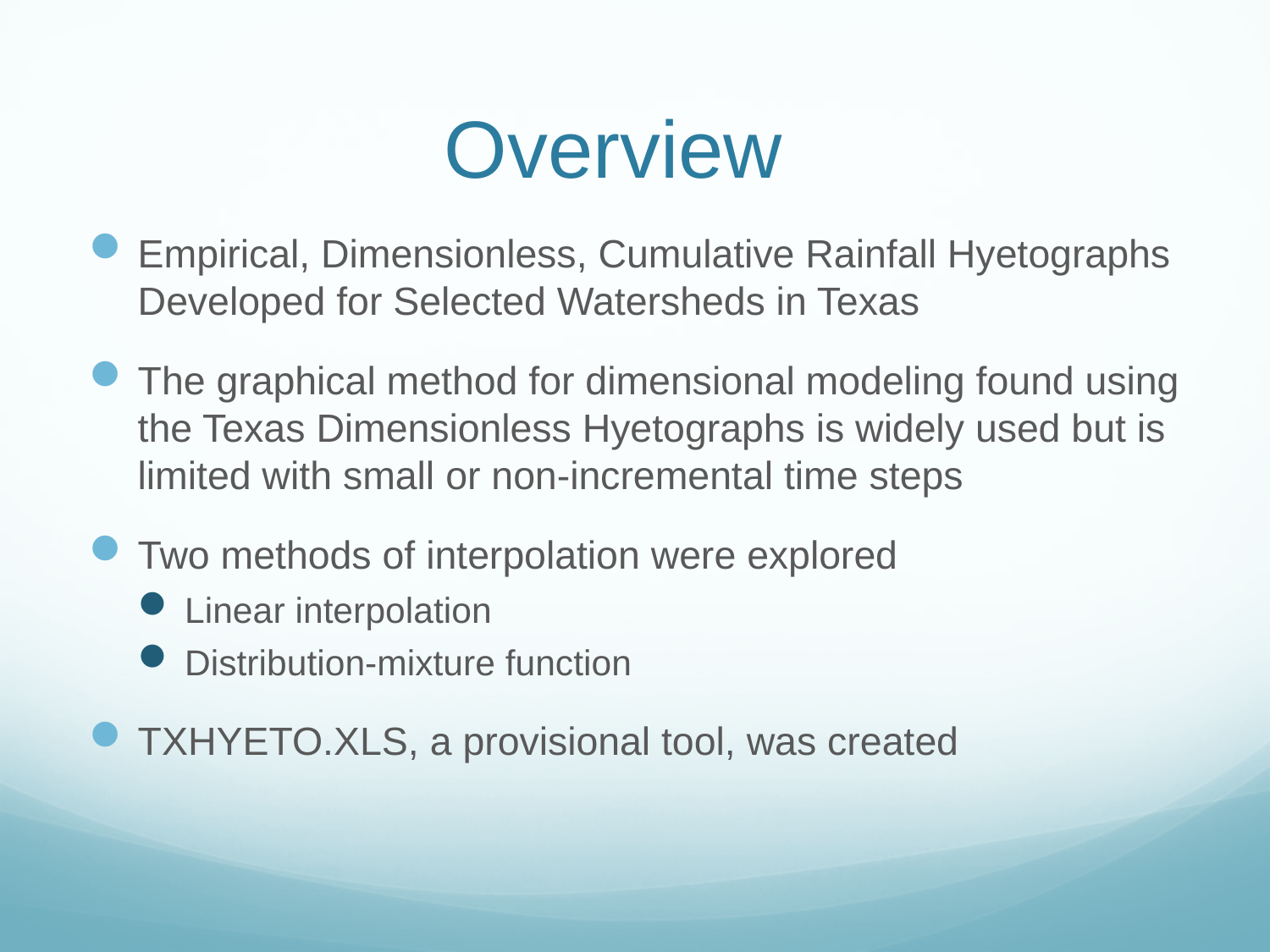

# Overview
Empirical, Dimensionless, Cumulative Rainfall Hyetographs Developed for Selected Watersheds in Texas
The graphical method for dimensional modeling found using the Texas Dimensionless Hyetographs is widely used but is limited with small or non-incremental time steps
Two methods of interpolation were explored
Linear interpolation
Distribution-mixture function
TXHYETO.XLS, a provisional tool, was created